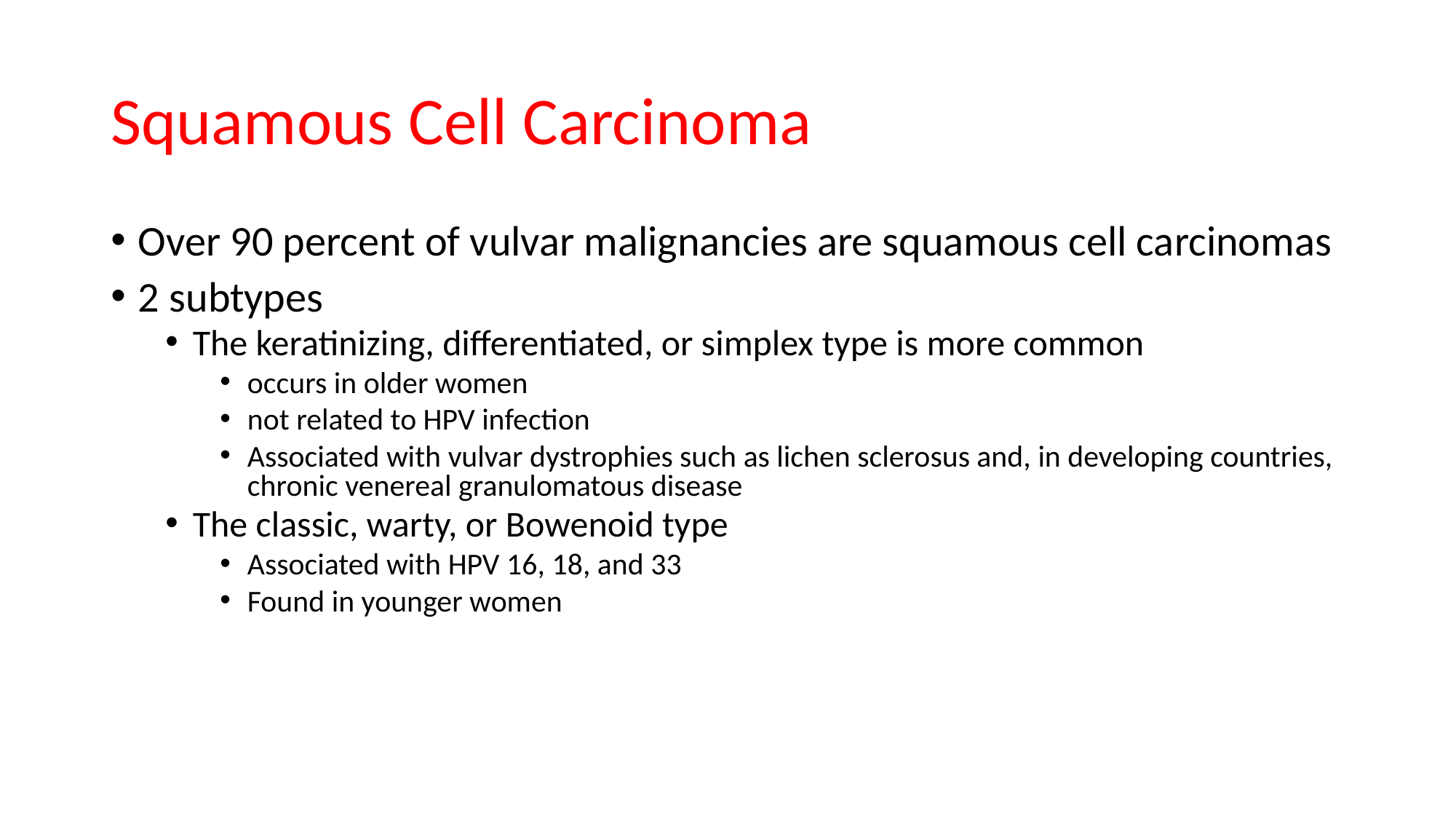

# Squamous Cell Carcinoma
Over 90 percent of vulvar malignancies are squamous cell carcinomas
2 subtypes
The keratinizing, differentiated, or simplex type is more common
occurs in older women
not related to HPV infection
Associated with vulvar dystrophies such as lichen sclerosus and, in developing countries, chronic venereal granulomatous disease
The classic, warty, or Bowenoid type
Associated with HPV 16, 18, and 33
Found in younger women